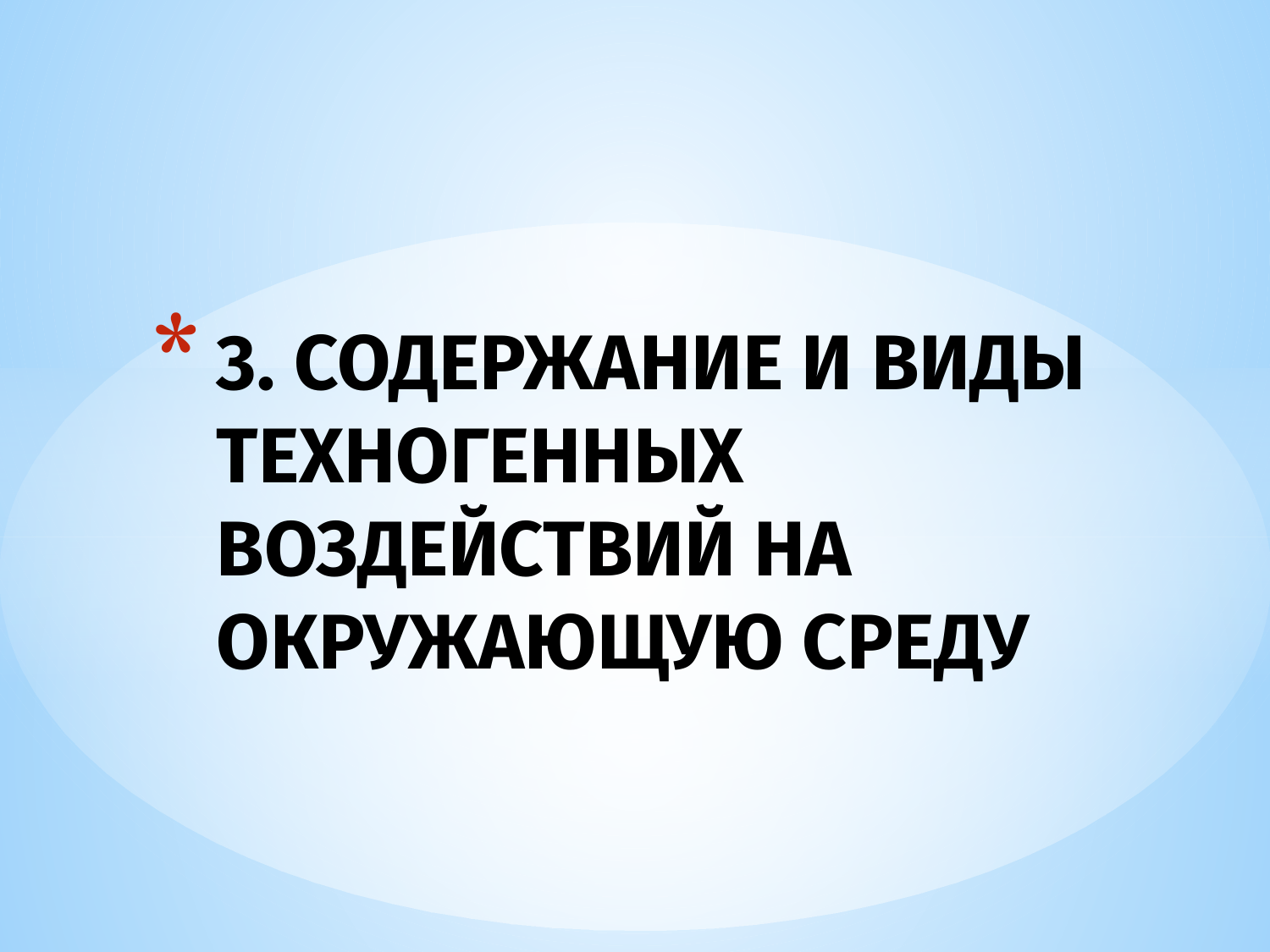

# 3. СОДЕРЖАНИЕ И ВИДЫ ТЕХНОГЕННЫХ ВОЗДЕЙСТВИЙ НА ОКРУЖАЮЩУЮ СРЕДУ